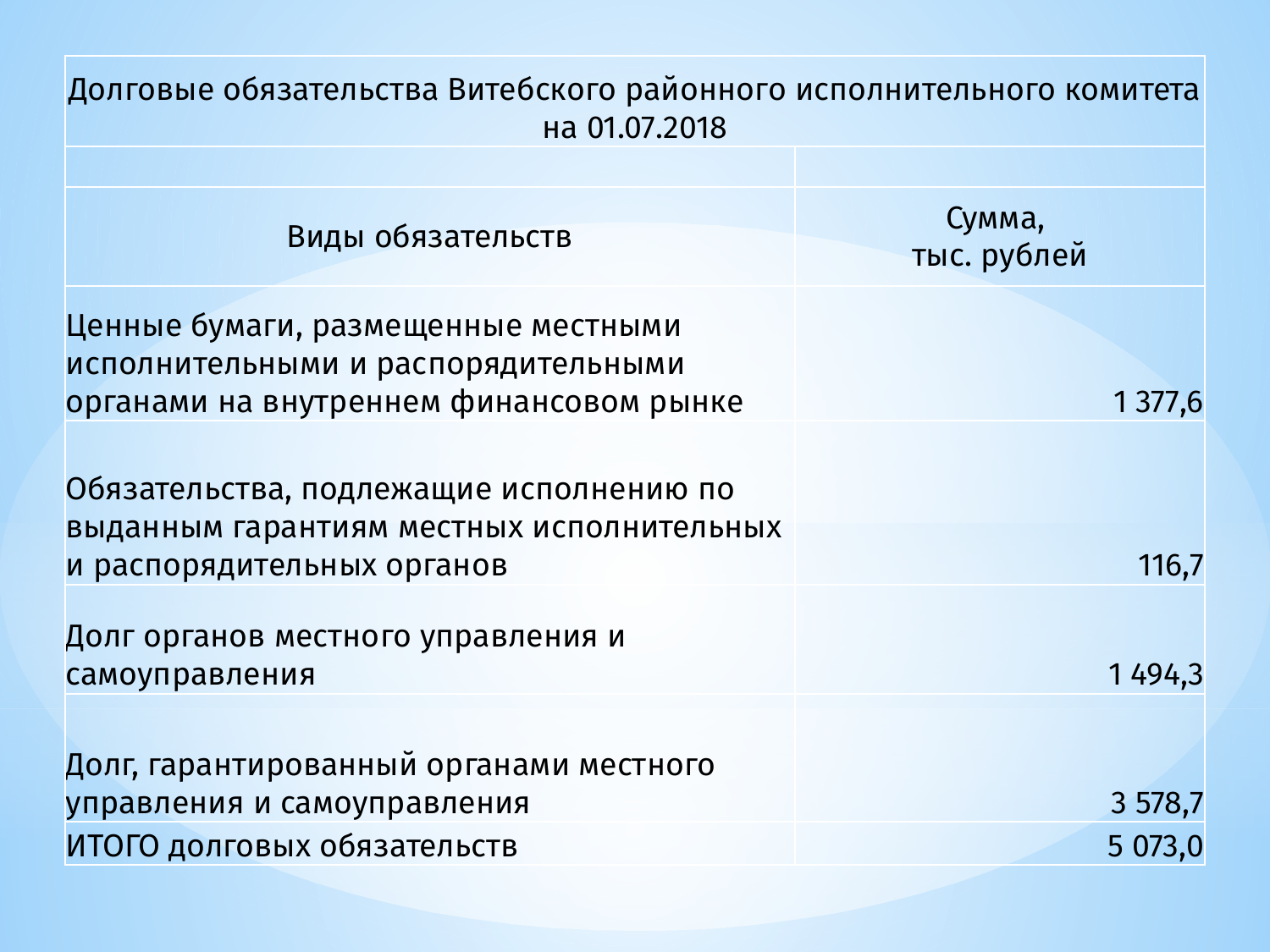

| Долговые обязательства Витебского районного исполнительного комитета на 01.07.2018 |  |
| --- | --- |
|  |  |
| Виды обязательств | Сумма, тыс. рублей |
| Ценные бумаги, размещенные местными исполнительными и распорядительными органами на внутреннем финансовом рынке | 1 377,6 |
| Обязательства, подлежащие исполнению по выданным гарантиям местных исполнительных и распорядительных органов | 116,7 |
| Долг органов местного управления и самоуправления | 1 494,3 |
| Долг, гарантированный органами местного управления и самоуправления | 3 578,7 |
| ИТОГО долговых обязательств | 5 073,0 |